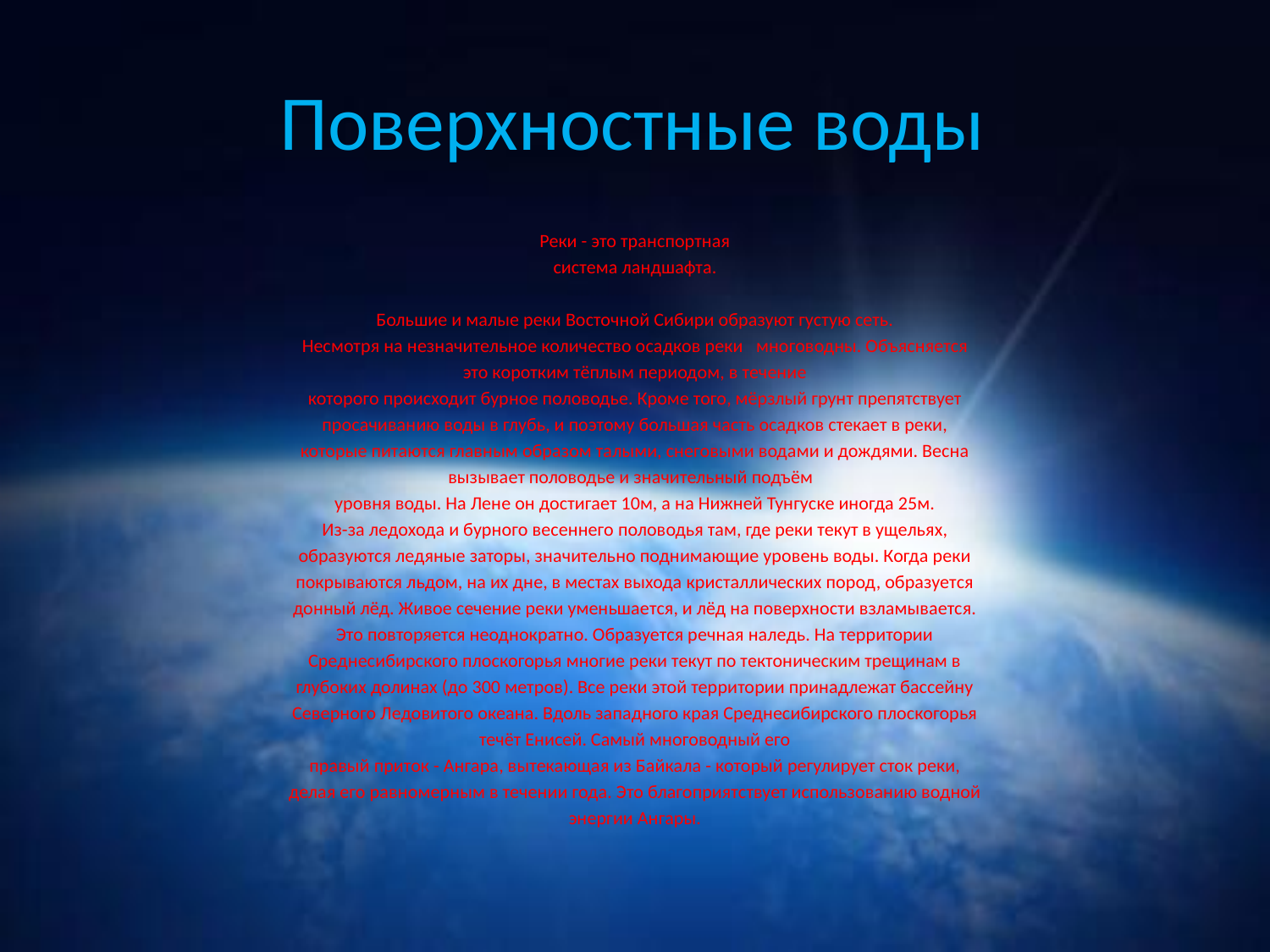

# Поверхностные воды
Реки - это транспортная
система ландшафта.

Большие и малые реки Восточной Сибири образуют густую сеть.
Несмотря на незначительное количество осадков реки   многоводны. Объясняется
это коротким тёплым периодом, в течение
которого происходит бурное половодье. Кроме того, мёрзлый грунт препятствует
просачиванию воды в глубь, и поэтому большая часть осадков стекает в реки,
которые питаются главным образом талыми, снеговыми водами и дождями. Весна
вызывает половодье и значительный подъём
уровня воды. На Лене он достигает 10м, а на Нижней Тунгуске иногда 25м.
Из-за ледохода и бурного весеннего половодья там, где реки текут в ущельях,
образуются ледяные заторы, значительно поднимающие уровень воды. Когда реки
покрываются льдом, на их дне, в местах выхода кристаллических пород, образуется
донный лёд. Живое сечение реки уменьшается, и лёд на поверхности взламывается.
Это повторяется неоднократно. Образуется речная наледь. На территории
Среднесибирского плоскогорья многие реки текут по тектоническим трещинам в
глубоких долинах (до 300 метров). Все реки этой территории принадлежат бассейну
Северного Ледовитого океана. Вдоль западного края Среднесибирского плоскогорья
течёт Енисей. Самый многоводный его
правый приток - Ангара, вытекающая из Байкала - который регулирует сток реки,
делая его равномерным в течении года. Это благоприятствует использованию водной
энергии Ангары.